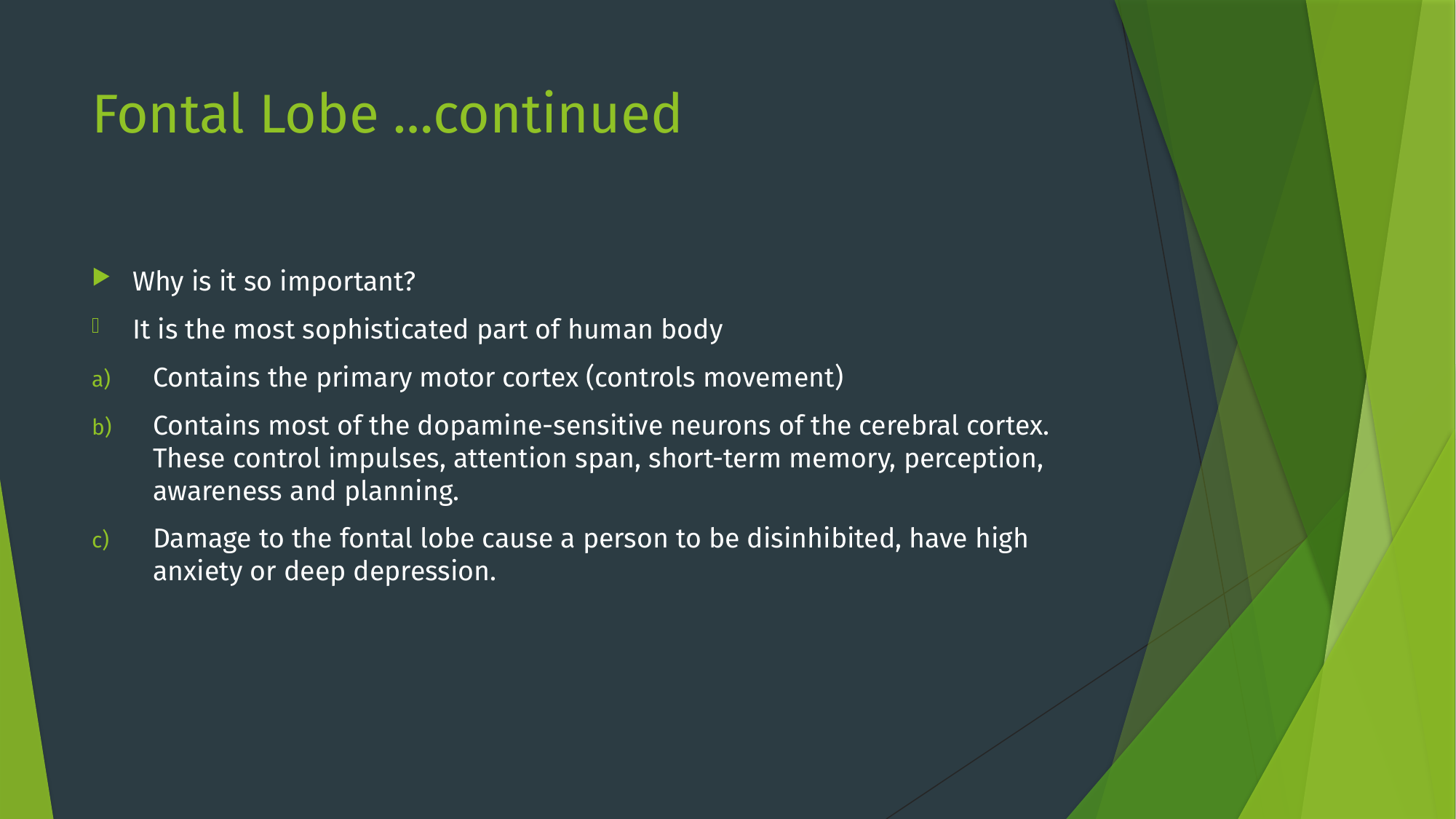

# Fontal Lobe …continued
Why is it so important?
It is the most sophisticated part of human body
Contains the primary motor cortex (controls movement)
Contains most of the dopamine-sensitive neurons of the cerebral cortex. These control impulses, attention span, short-term memory, perception, awareness and planning.
Damage to the fontal lobe cause a person to be disinhibited, have high anxiety or deep depression.